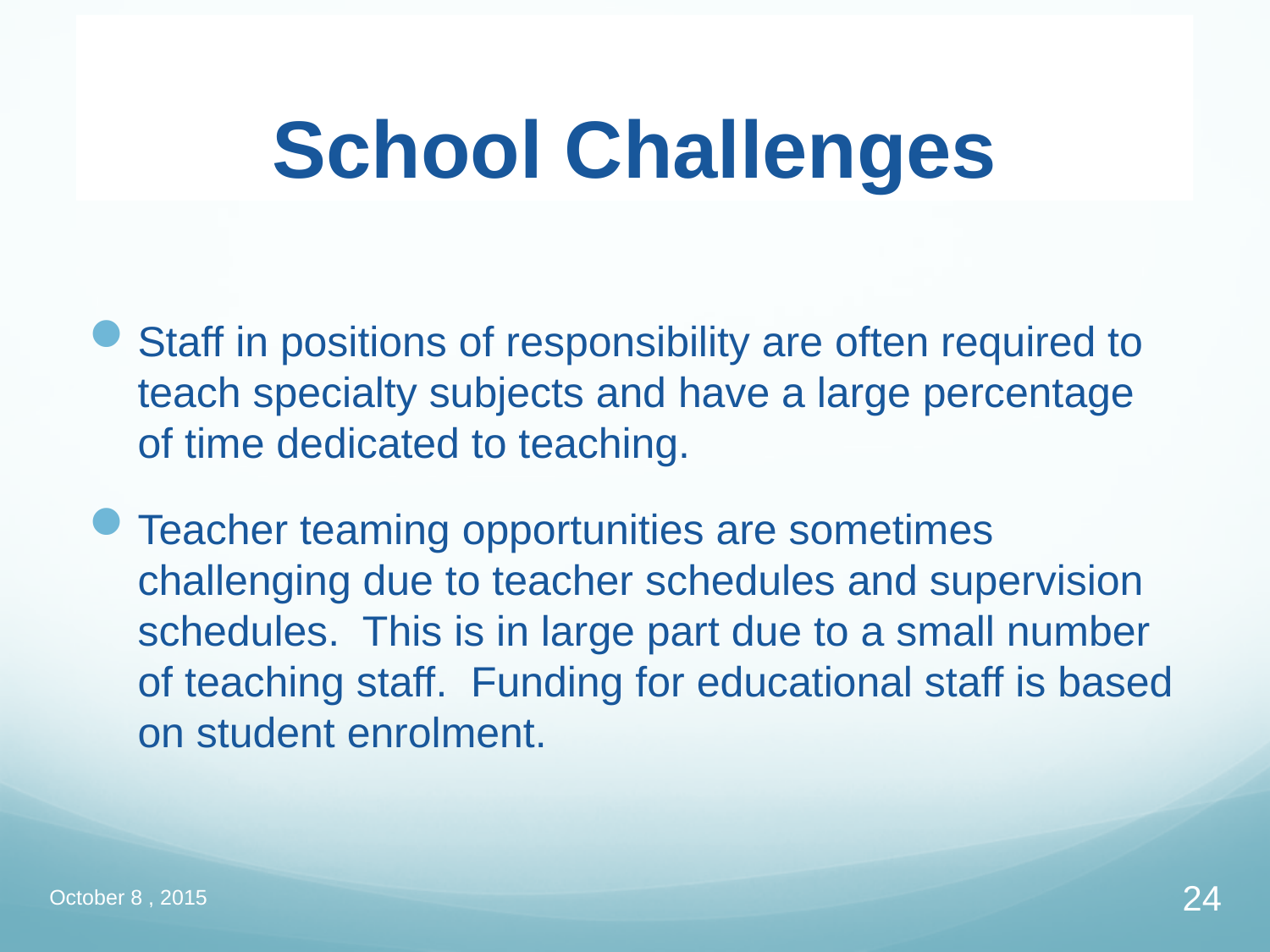

# School Challenges

Staff in positions of responsibility are often required to teach specialty subjects and have a large percentage of time dedicated to teaching.
Teacher teaming opportunities are sometimes challenging due to teacher schedules and supervision schedules.  This is in large part due to a small number of teaching staff.  Funding for educational staff is based on student enrolment.

October 8 , 2015
24